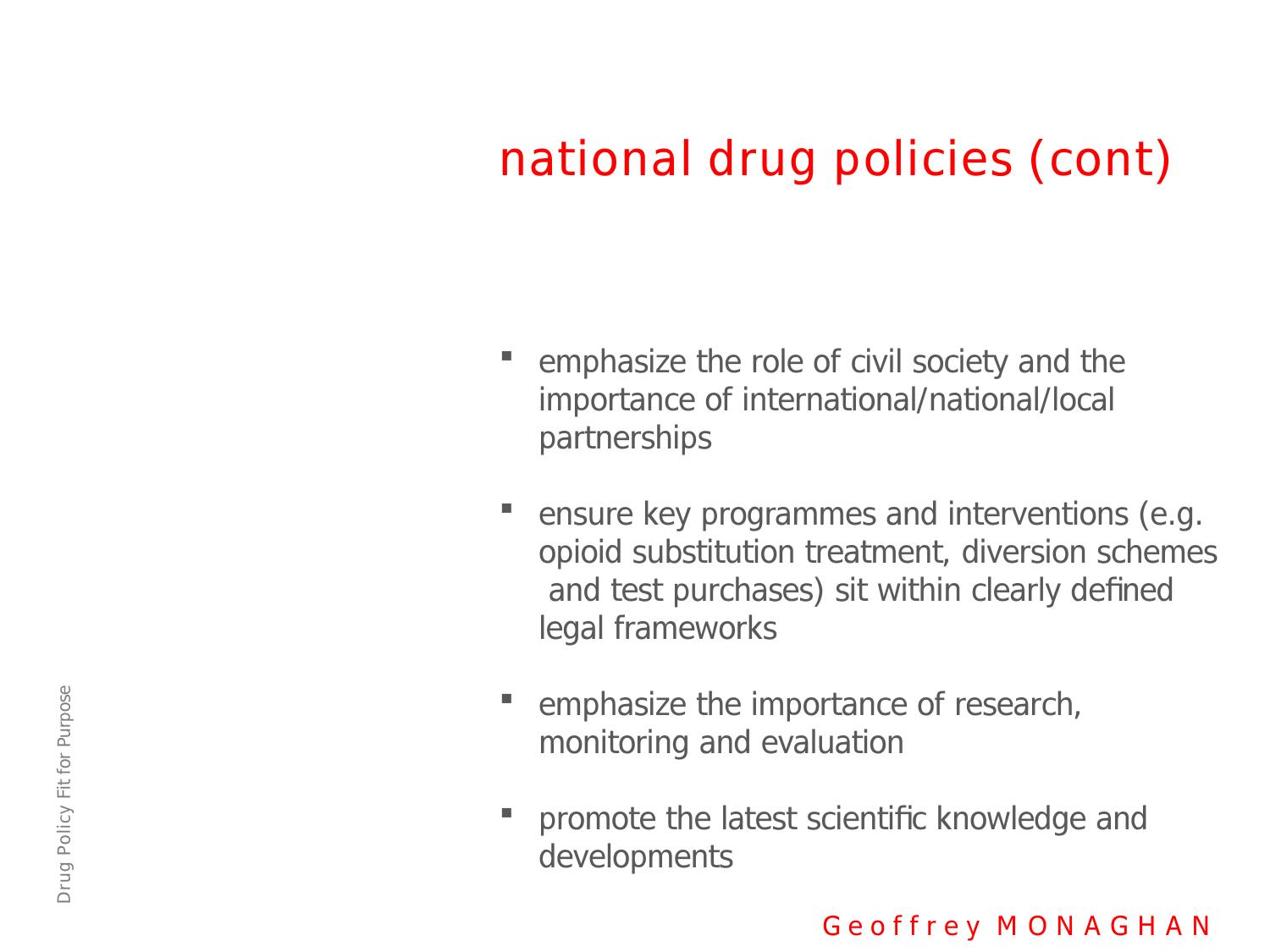

# national drug policies (cont)
emphasize the role of civil society and the importance of international/national/local partnerships

ensure key programmes and interventions (e.g. opioid substitution treatment, diversion schemes  and test purchases) sit within clearly defined legal frameworks

emphasize the importance of research, monitoring and evaluation

promote the latest scientific knowledge and developments

Drug Policy Fit for Purpose

 G e o f f r e y  M O N A G H A N